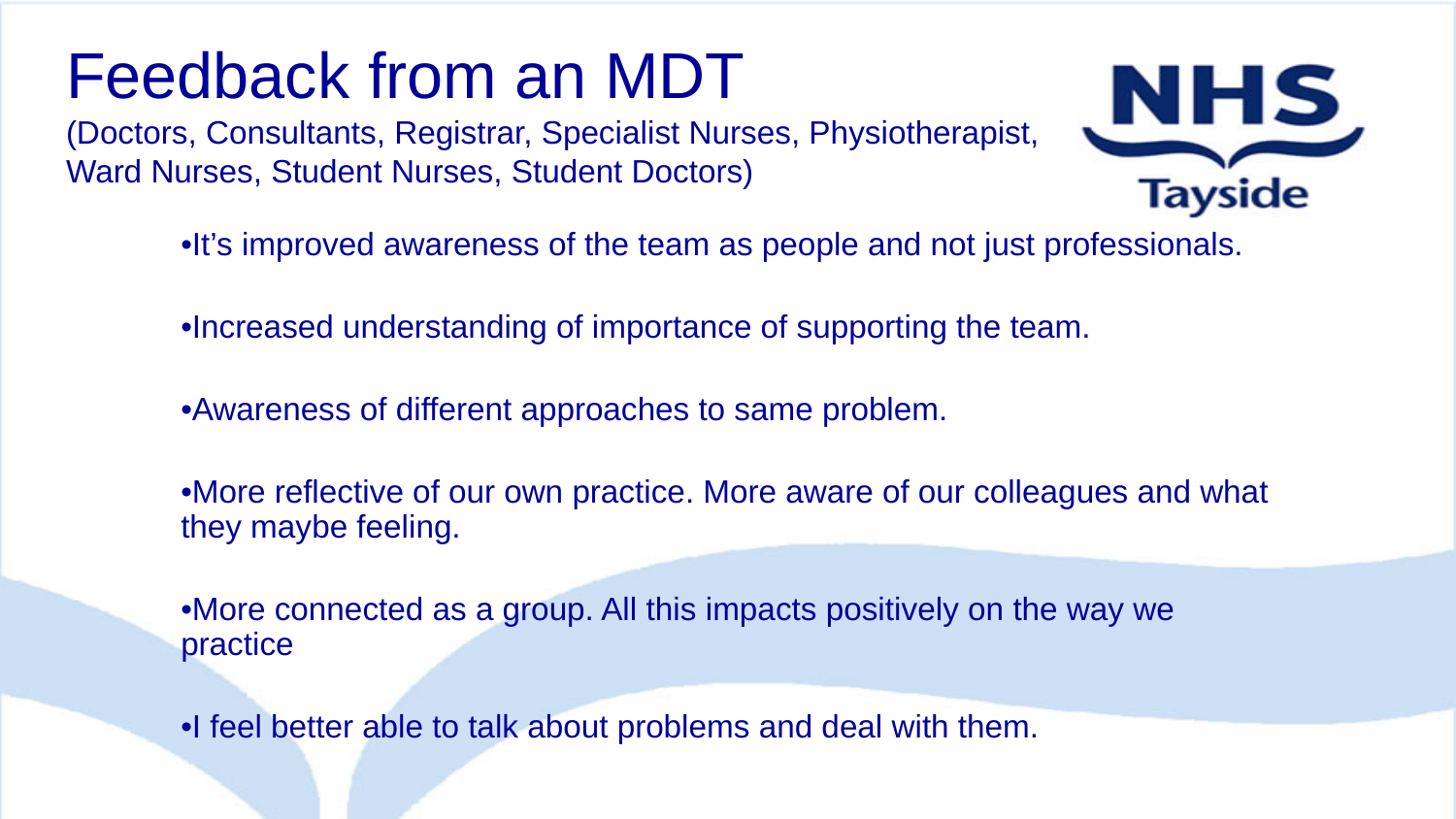

# Feedback from an MDT (Doctors, Consultants, Registrar, Specialist Nurses, Physiotherapist, Ward Nurses, Student Nurses, Student Doctors)
•It’s improved awareness of the team as people and not just professionals.

•Increased understanding of importance of supporting the team.

•Awareness of different approaches to same problem.

•More reflective of our own practice. More aware of our colleagues and what they maybe feeling.

•More connected as a group. All this impacts positively on the way we practice

•I feel better able to talk about problems and deal with them.